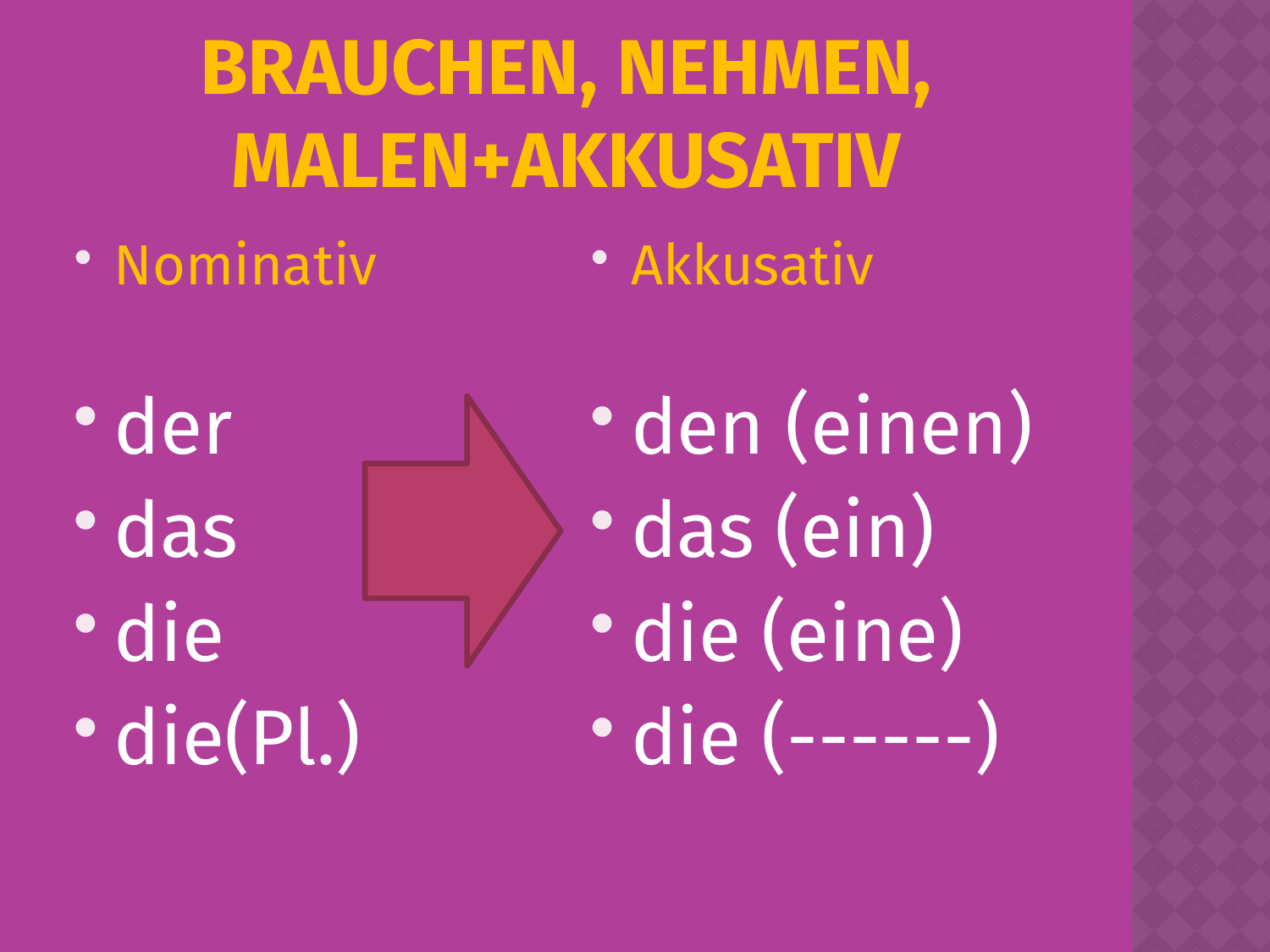

# Brauchen, nehmen, malen+Akkusativ
Nominativ

der
das
die
die(Pl.)
Akkusativ

den (einen)
das (ein)
die (eine)
die (------)